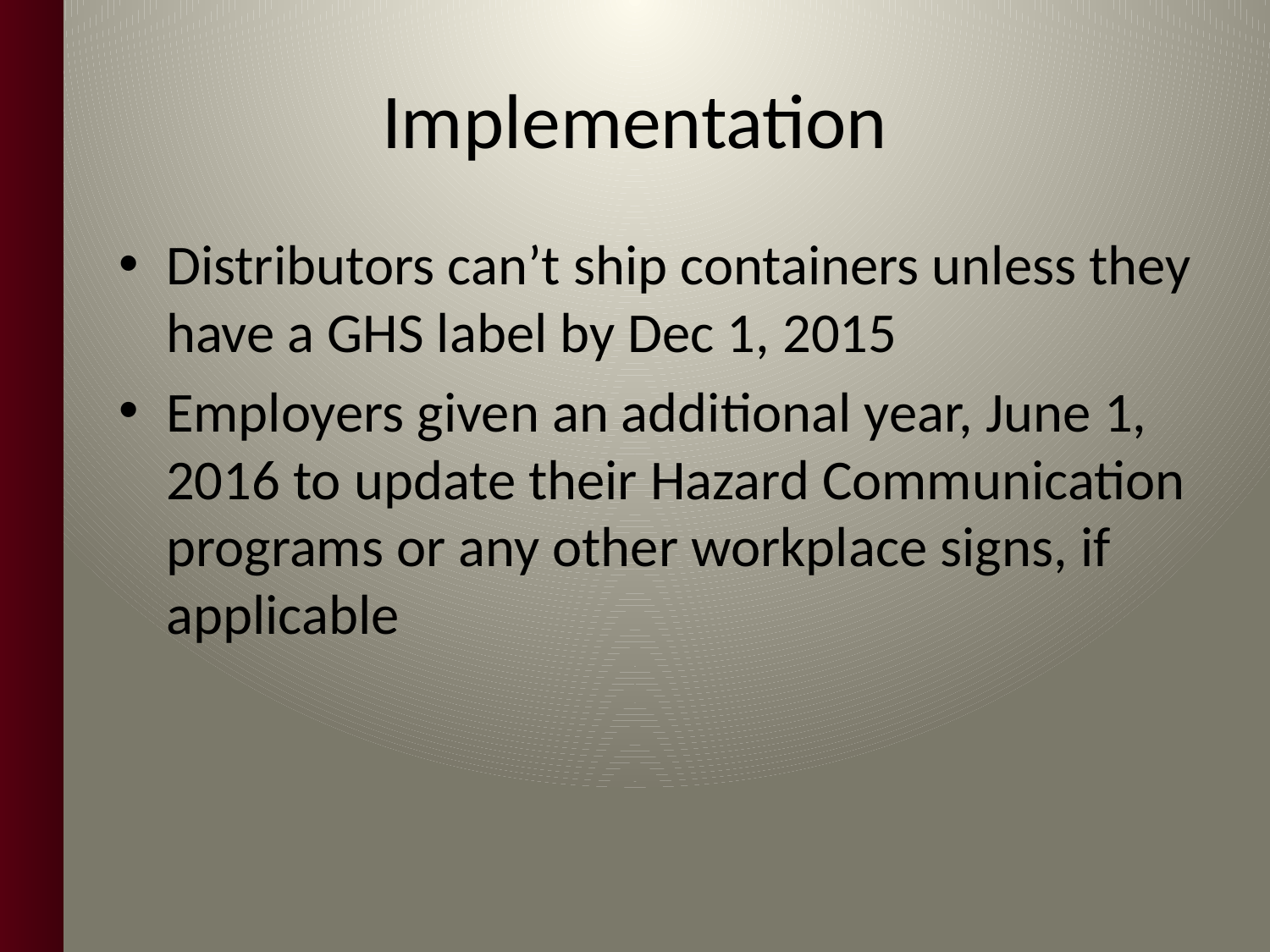

# Implementation
Distributors can’t ship containers unless they have a GHS label by Dec 1, 2015
Employers given an additional year, June 1, 2016 to update their Hazard Communication programs or any other workplace signs, if applicable